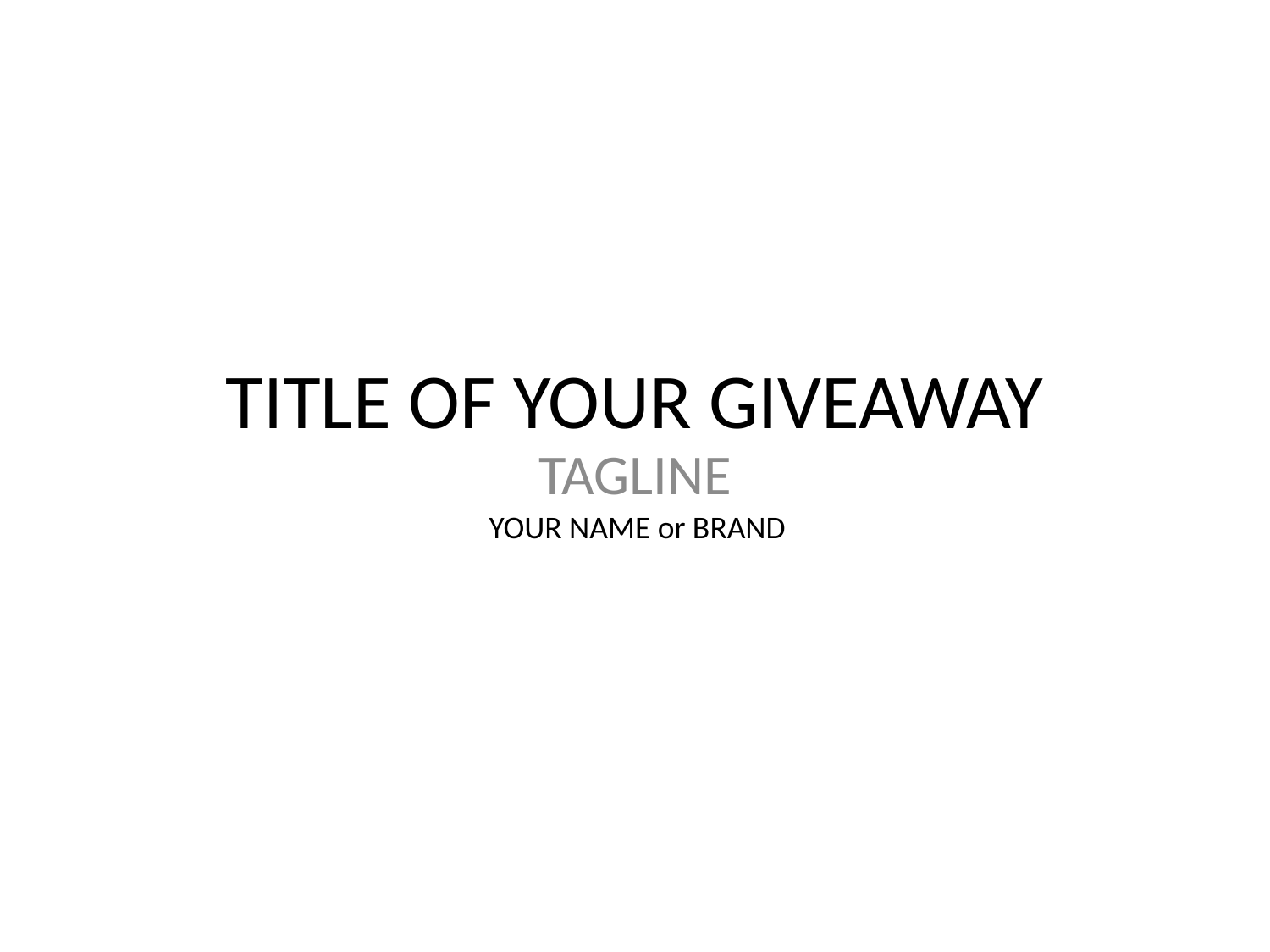

# TITLE OF YOUR GIVEAWAY
TAGLINE
YOUR NAME or BRAND